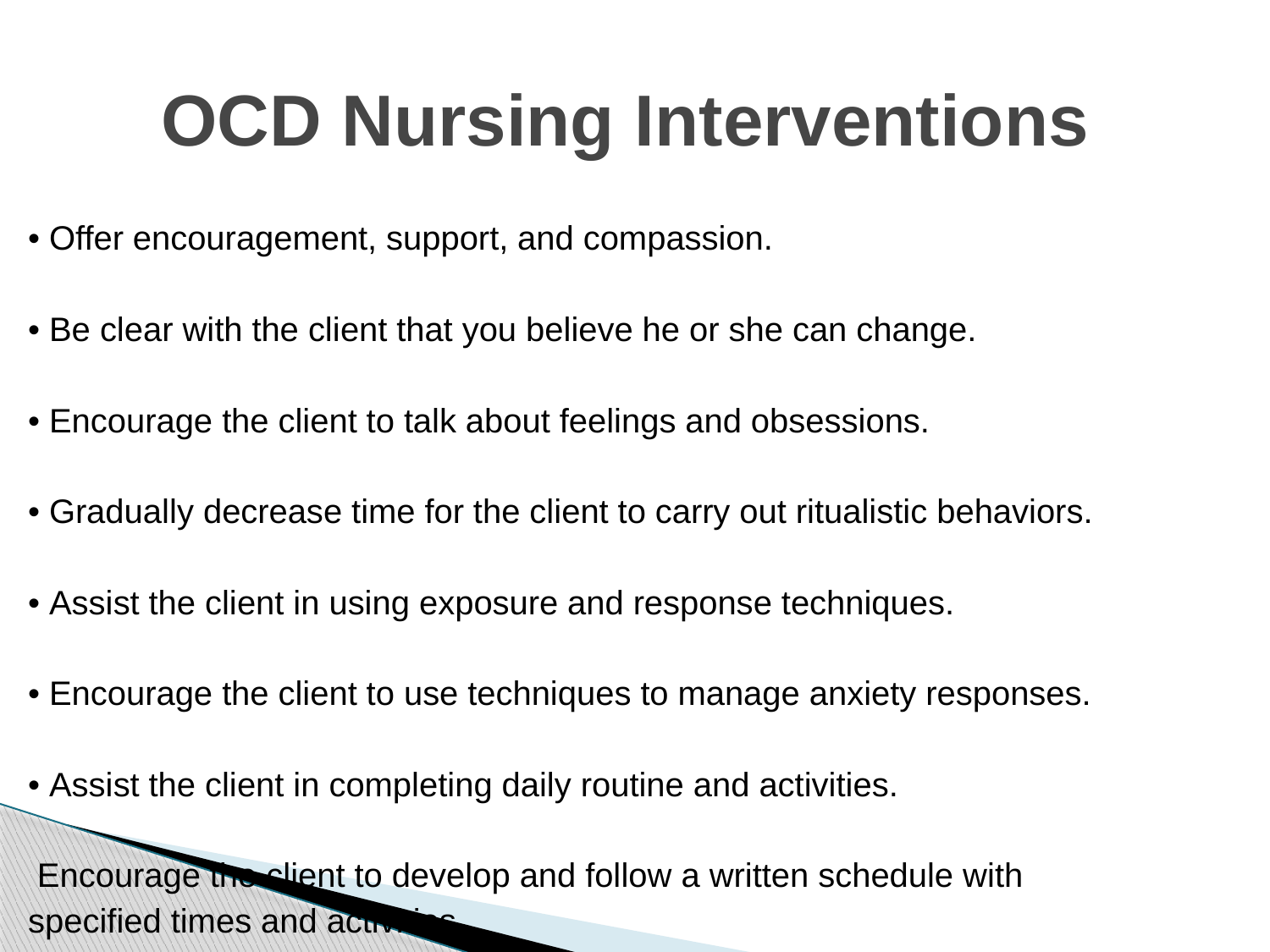

# OCD Nursing Interventions

• Offer encouragement, support, and compassion.

• Be clear with the client that you believe he or she can change.

• Encourage the client to talk about feelings and obsessions.

• Gradually decrease time for the client to carry out ritualistic behaviors.

• Assist the client in using exposure and response techniques.

• Encourage the client to use techniques to manage anxiety responses.

• Assist the client in completing daily routine and activities.

 Encourage the client to develop and follow a written schedule with
specified times and activities.